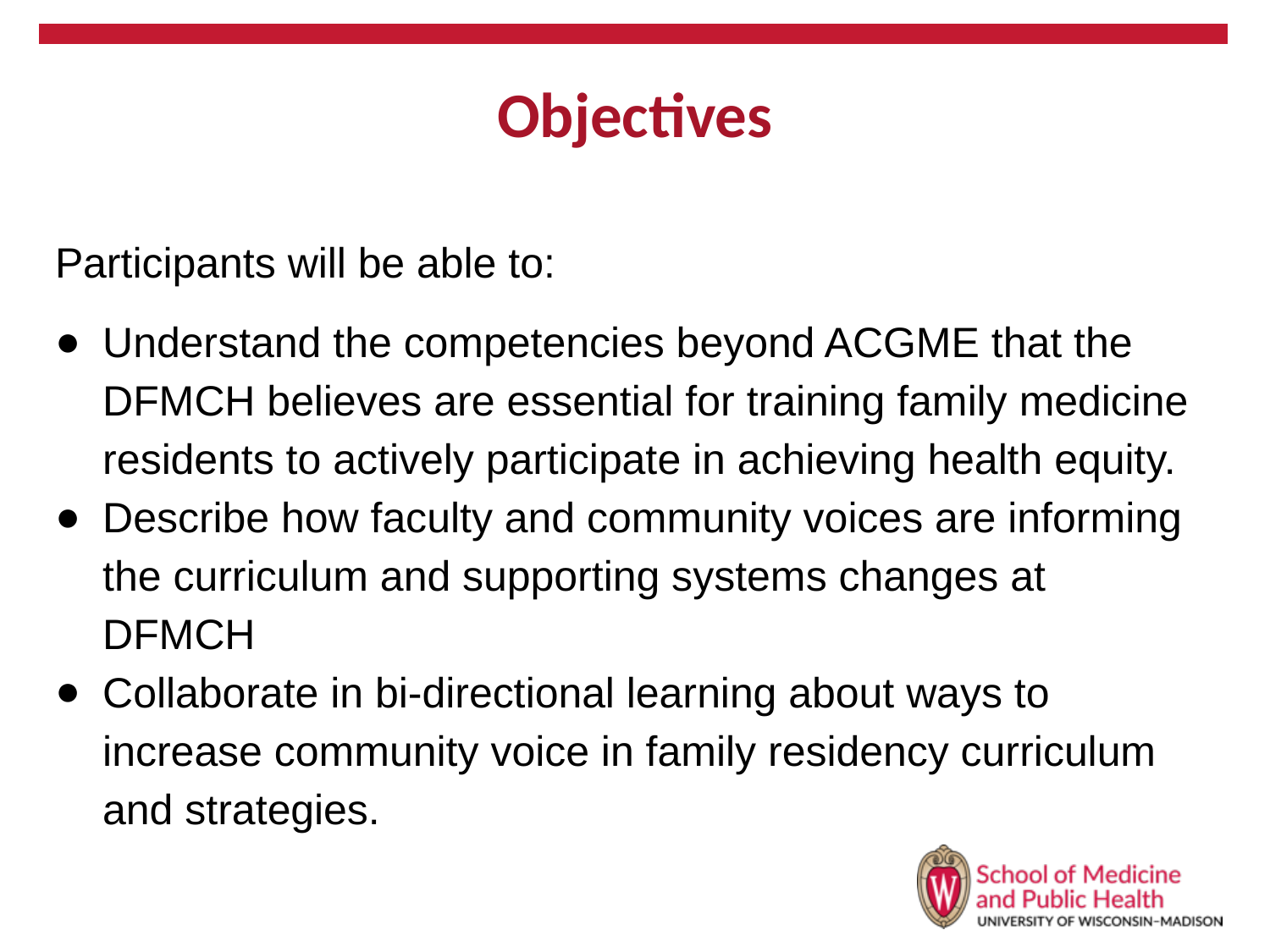

# Objectives
Participants will be able to:
Understand the competencies beyond ACGME that the DFMCH believes are essential for training family medicine residents to actively participate in achieving health equity.
Describe how faculty and community voices are informing the curriculum and supporting systems changes at DFMCH
Collaborate in bi-directional learning about ways to increase community voice in family residency curriculum and strategies.